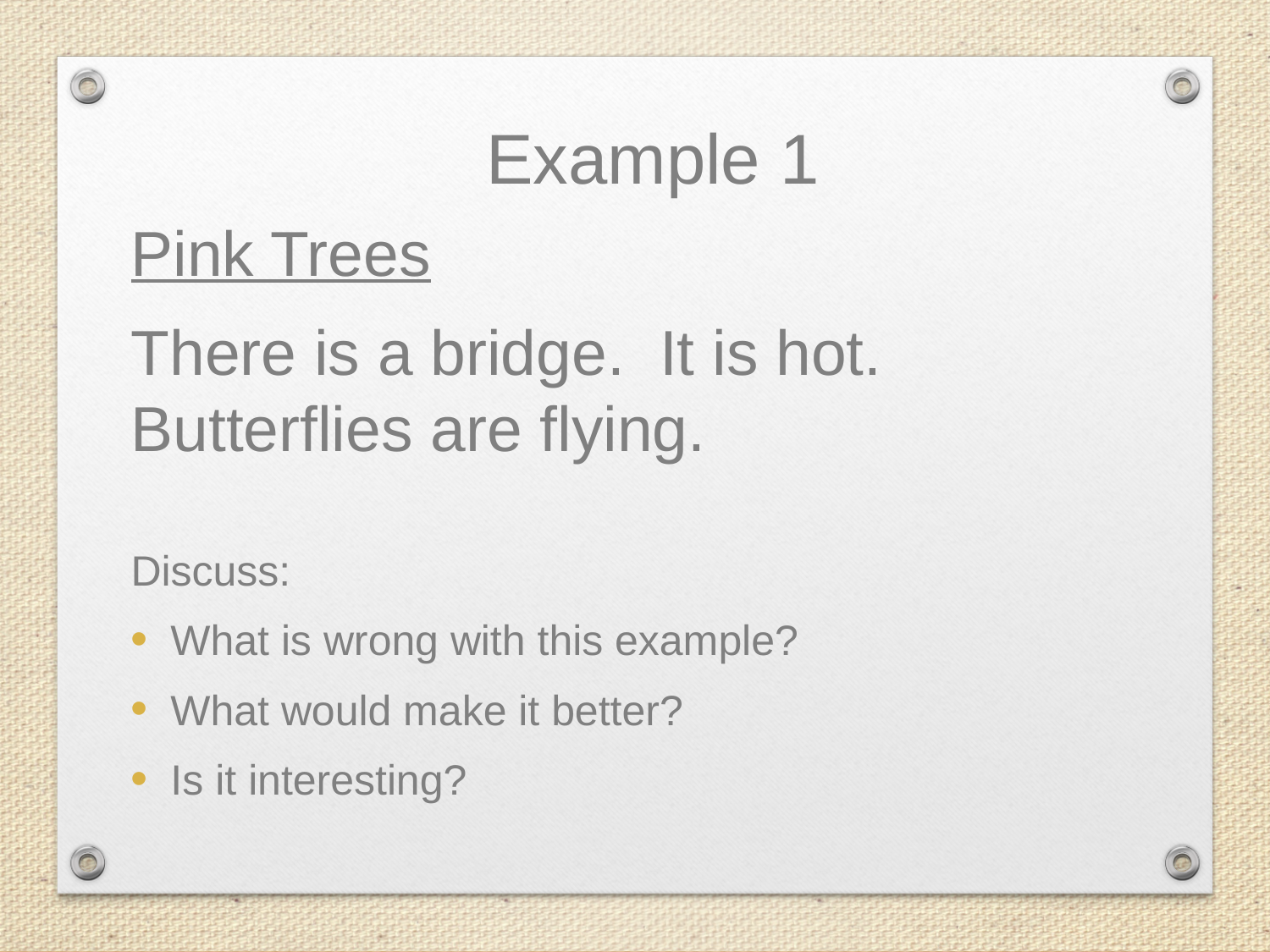

Example 1
Pink Trees
There is a bridge.  It is hot.  Butterflies are flying.

Discuss:
What is wrong with this example?
What would make it better?
Is it interesting?